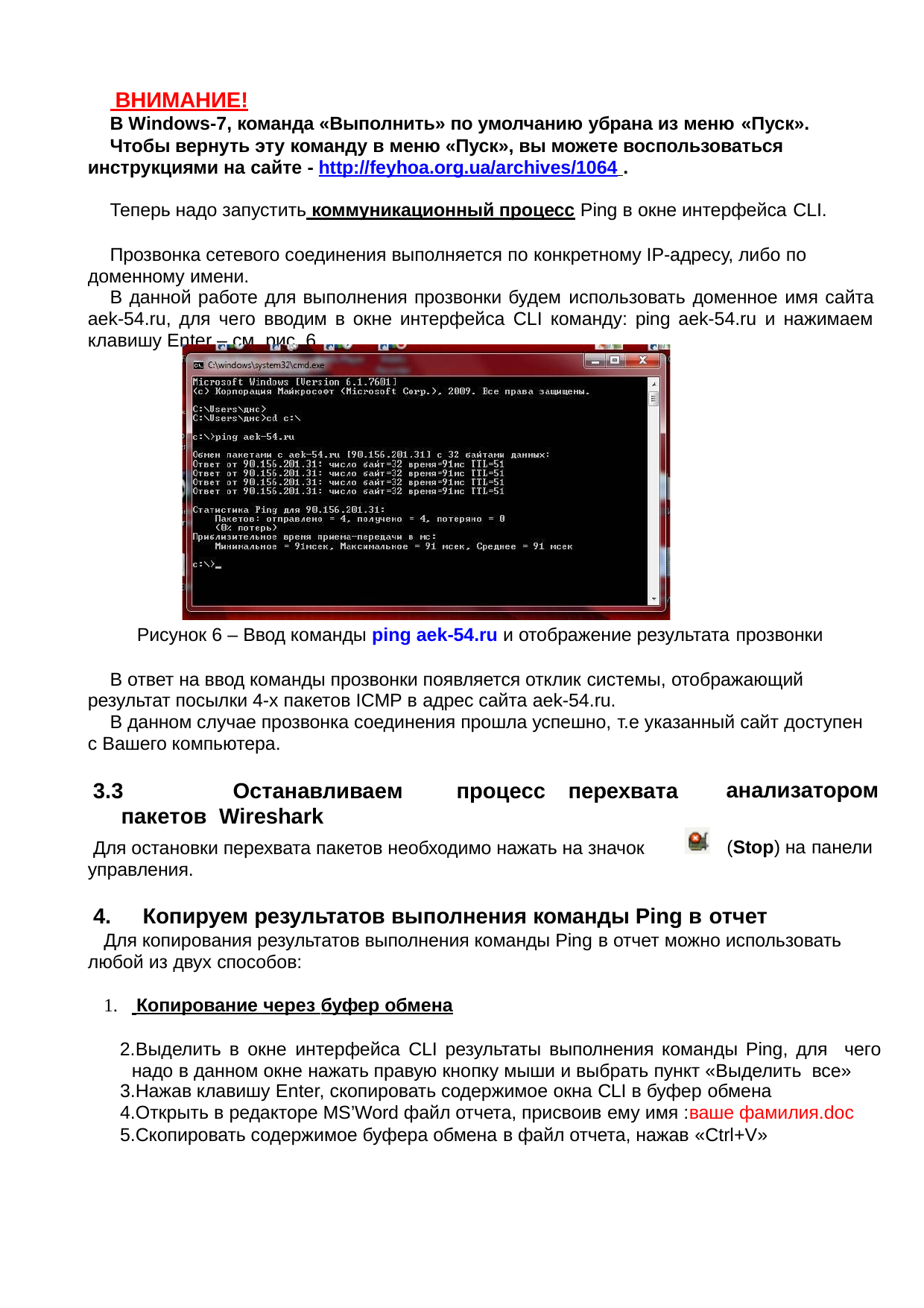

ВНИМАНИЕ!
В Windows-7, команда «Выполнить» по умолчанию убрана из меню «Пуск».
Чтобы вернуть эту команду в меню «Пуск», вы можете воспользоваться  инструкциями на сайте - http://feyhoa.org.ua/archives/1064 .

Теперь надо запустить коммуникационный процесс Ping в окне интерфейса CLI.

Прозвонка сетевого соединения выполняется по конкретному IP-адресу, либо по  доменному имени.
В данной работе для выполнения прозвонки будем использовать доменное имя сайта  aek-54.ru, для чего вводим в окне интерфейса CLI команду: ping aek-54.ru и нажимаем  клавишу Enter – см. рис. 6.

Рисунок 6 – Ввод команды ping aek-54.ru и отображение результата прозвонки

В ответ на ввод команды прозвонки появляется отклик системы, отображающий  результат посылки 4-х пакетов ICMP в адрес сайта aek-54.ru.
В данном случае прозвонка соединения прошла успешно, т.е указанный сайт доступен  с Вашего компьютера.
3.3	Останавливаем	процесс	перехвата	пакетов  Wireshark
Для остановки перехвата пакетов необходимо нажать на значок  управления.
анализатором

(Stop) на панели
Копируем результатов выполнения команды Ping в отчет
Для копирования результатов выполнения команды Ping в отчет можно использовать  любой из двух способов:

 Копирование через буфер обмена

Выделить в окне интерфейса CLI результаты выполнения команды Ping, для  чего надо в данном окне нажать правую кнопку мыши и выбрать пункт «Выделить  все»
Нажав клавишу Enter, скопировать содержимое окна CLI в буфер обмена
Открыть в редакторе MS’Word файл отчета, присвоив ему имя :ваше фамилия.doc
Скопировать содержимое буфера обмена в файл отчета, нажав «Ctrl+V»